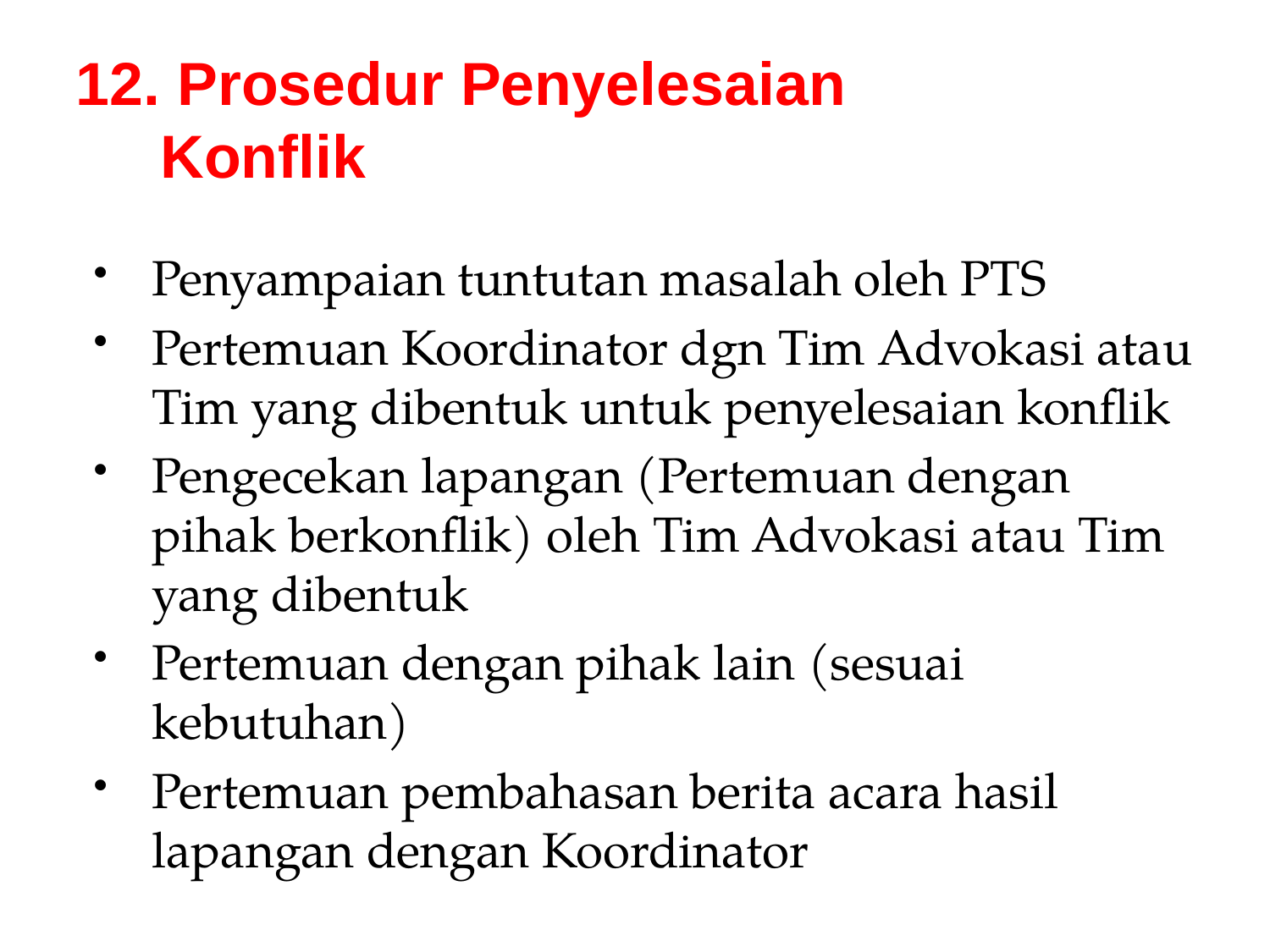

# 12. Prosedur Penyelesaian Konflik
Penyampaian tuntutan masalah oleh PTS
Pertemuan Koordinator dgn Tim Advokasi atau Tim yang dibentuk untuk penyelesaian konflik
Pengecekan lapangan (Pertemuan dengan pihak berkonflik) oleh Tim Advokasi atau Tim yang dibentuk
Pertemuan dengan pihak lain (sesuai kebutuhan)
Pertemuan pembahasan berita acara hasil lapangan dengan Koordinator